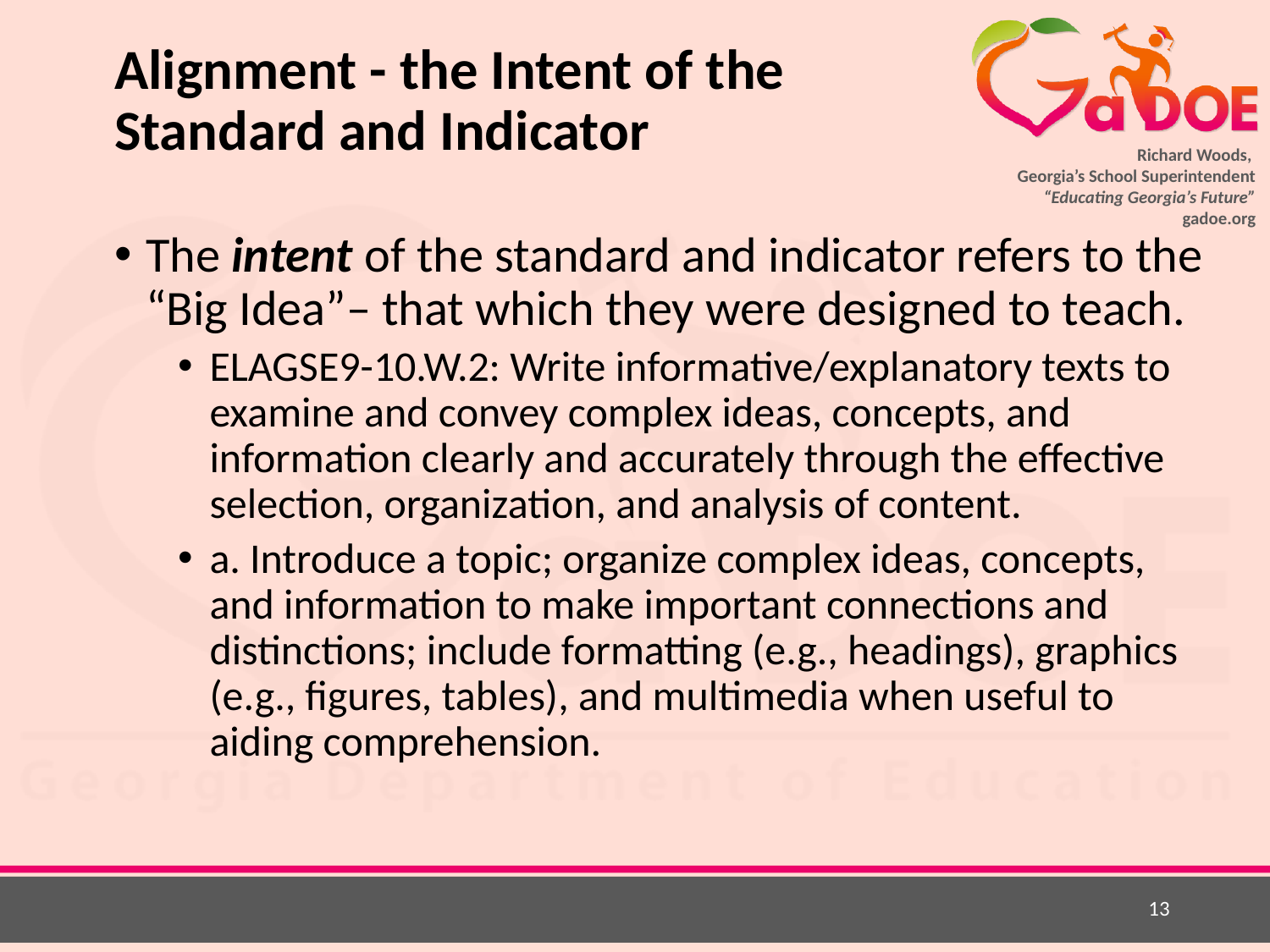

# Alignment - the Intent of the Standard and Indicator
The intent of the standard and indicator refers to the “Big Idea”– that which they were designed to teach.
ELAGSE9-10.W.2: Write informative/explanatory texts to examine and convey complex ideas, concepts, and information clearly and accurately through the effective selection, organization, and analysis of content.
a. Introduce a topic; organize complex ideas, concepts, and information to make important connections and distinctions; include formatting (e.g., headings), graphics (e.g., figures, tables), and multimedia when useful to aiding comprehension.
13